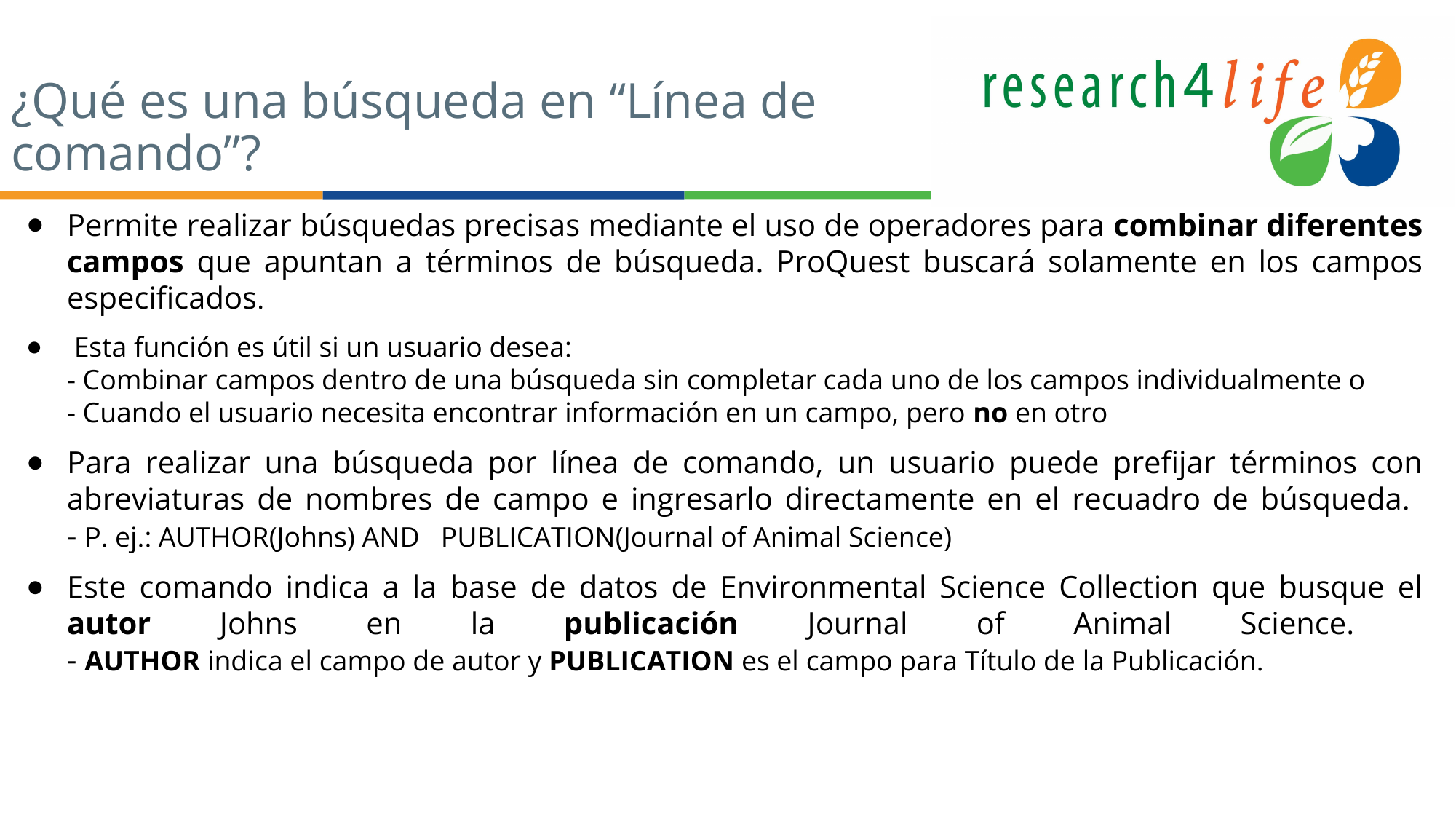

# ¿Qué es una búsqueda en “Línea de comando”?
Permite realizar búsquedas precisas mediante el uso de operadores para combinar diferentes campos que apuntan a términos de búsqueda. ProQuest buscará solamente en los campos especificados.
 Esta función es útil si un usuario desea:
- Combinar campos dentro de una búsqueda sin completar cada uno de los campos individualmente o
- Cuando el usuario necesita encontrar información en un campo, pero no en otro
Para realizar una búsqueda por línea de comando, un usuario puede prefijar términos con abreviaturas de nombres de campo e ingresarlo directamente en el recuadro de búsqueda.
- P. ej.: AUTHOR(Johns) AND   PUBLICATION(Journal of Animal Science)
Este comando indica a la base de datos de Environmental Science Collection que busque el autor Johns en la publicación Journal of Animal Science.
- AUTHOR indica el campo de autor y PUBLICATION es el campo para Título de la Publicación.